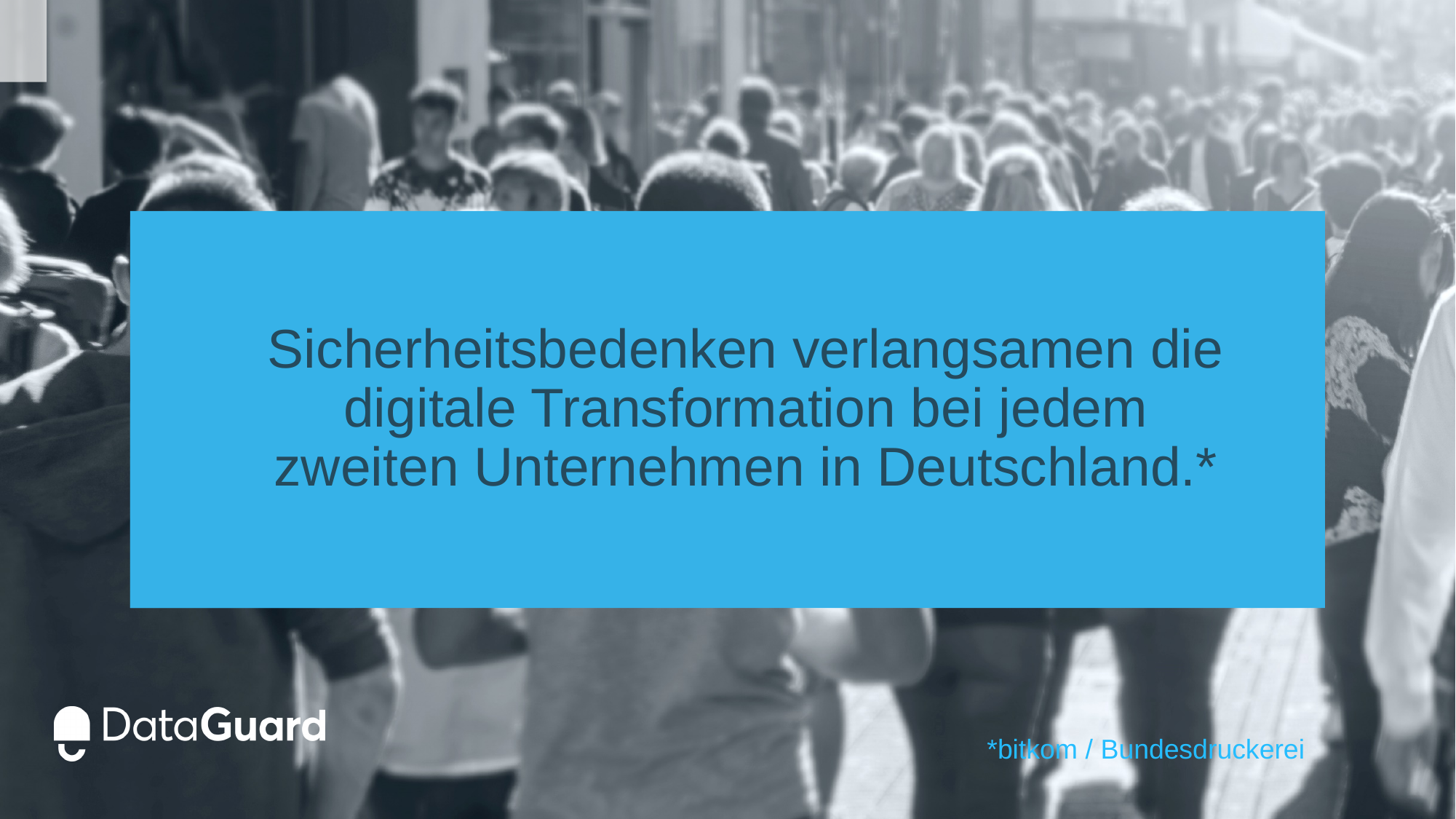

Sicherheitsbedenken verlangsamen die digitale Transformation bei jedem
zweiten Unternehmen in Deutschland.*
*bitkom / Bundesdruckerei